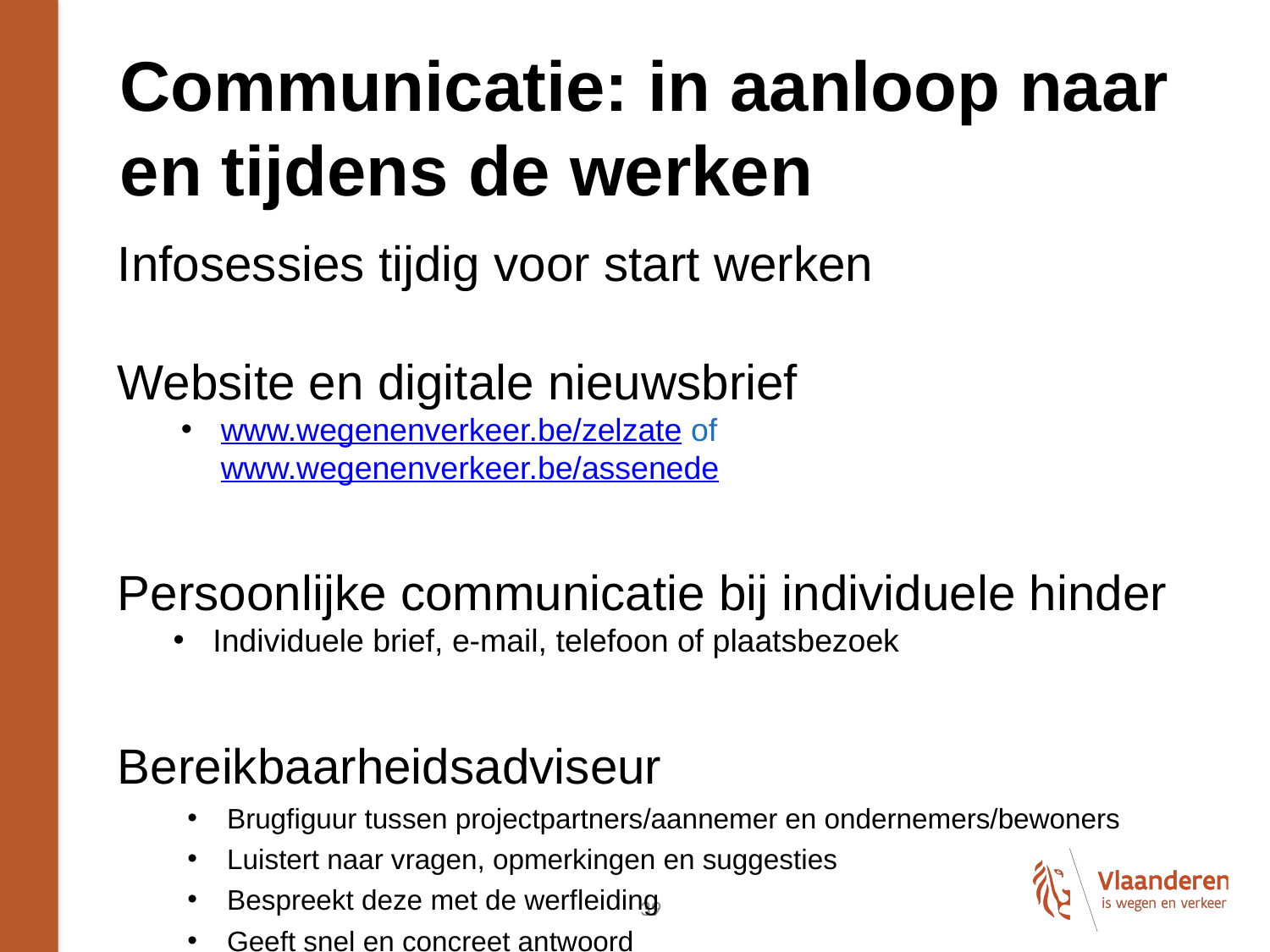

# Communicatie: in aanloop naar en tijdens de werken
Infosessies tijdig voor start werken

Website en digitale nieuwsbrief
www.wegenenverkeer.be/zelzate of www.wegenenverkeer.be/assenede

Persoonlijke communicatie bij individuele hinder
Individuele brief, e-mail, telefoon of plaatsbezoek

Bereikbaarheidsadviseur
Brugfiguur tussen projectpartners/aannemer en ondernemers/bewoners
Luistert naar vragen, opmerkingen en suggesties
Bespreekt deze met de werfleiding
Geeft snel en concreet antwoord

39